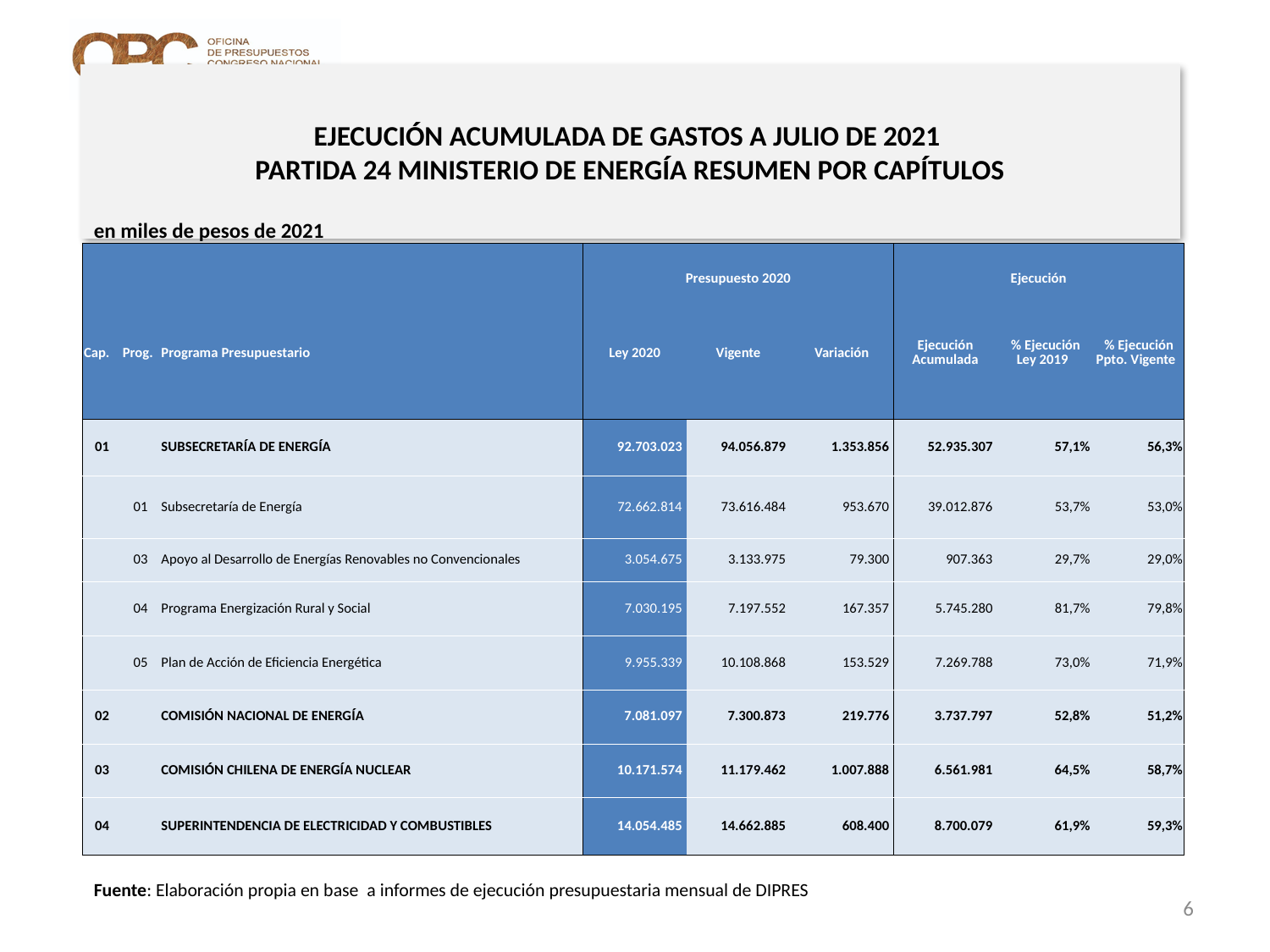

# EJECUCIÓN ACUMULADA DE GASTOS A JULIO DE 2021 PARTIDA 24 MINISTERIO DE ENERGÍA RESUMEN POR CAPÍTULOS
en miles de pesos de 2021
|  |  |  | Presupuesto 2020 |  |  | Ejecución |  |  |
| --- | --- | --- | --- | --- | --- | --- | --- | --- |
| Cap. | Prog. | Programa Presupuestario | Ley 2020 | Vigente | Variación | Ejecución Acumulada | % Ejecución Ley 2019 | % Ejecución Ppto. Vigente |
| 01 |  | SUBSECRETARÍA DE ENERGÍA | 92.703.023 | 94.056.879 | 1.353.856 | 52.935.307 | 57,1% | 56,3% |
|  | 01 | Subsecretaría de Energía | 72.662.814 | 73.616.484 | 953.670 | 39.012.876 | 53,7% | 53,0% |
|  | 03 | Apoyo al Desarrollo de Energías Renovables no Convencionales | 3.054.675 | 3.133.975 | 79.300 | 907.363 | 29,7% | 29,0% |
|  | 04 | Programa Energización Rural y Social | 7.030.195 | 7.197.552 | 167.357 | 5.745.280 | 81,7% | 79,8% |
|  | 05 | Plan de Acción de Eficiencia Energética | 9.955.339 | 10.108.868 | 153.529 | 7.269.788 | 73,0% | 71,9% |
| 02 |  | COMISIÓN NACIONAL DE ENERGÍA | 7.081.097 | 7.300.873 | 219.776 | 3.737.797 | 52,8% | 51,2% |
| 03 |  | COMISIÓN CHILENA DE ENERGÍA NUCLEAR | 10.171.574 | 11.179.462 | 1.007.888 | 6.561.981 | 64,5% | 58,7% |
| 04 |  | SUPERINTENDENCIA DE ELECTRICIDAD Y COMBUSTIBLES | 14.054.485 | 14.662.885 | 608.400 | 8.700.079 | 61,9% | 59,3% |
Fuente: Elaboración propia en base  a informes de ejecución presupuestaria mensual de DIPRES
6